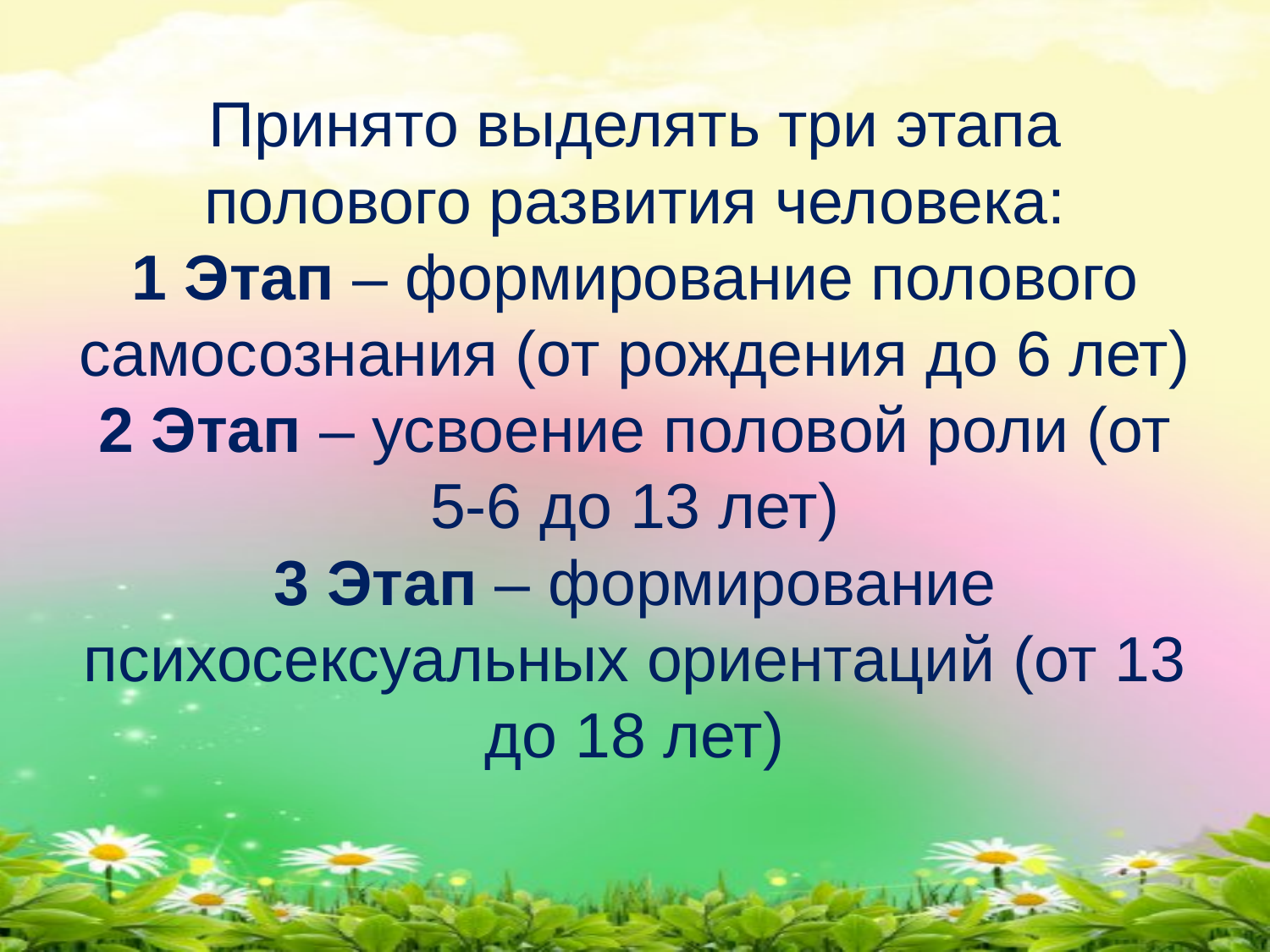

# Принято выделять три этапа полового развития человека: 1 Этап – формирование полового самосознания (от рождения до 6 лет) 2 Этап – усвоение половой роли (от 5-6 до 13 лет) 3 Этап – формирование психосексуальных ориентаций (от 13 до 18 лет)